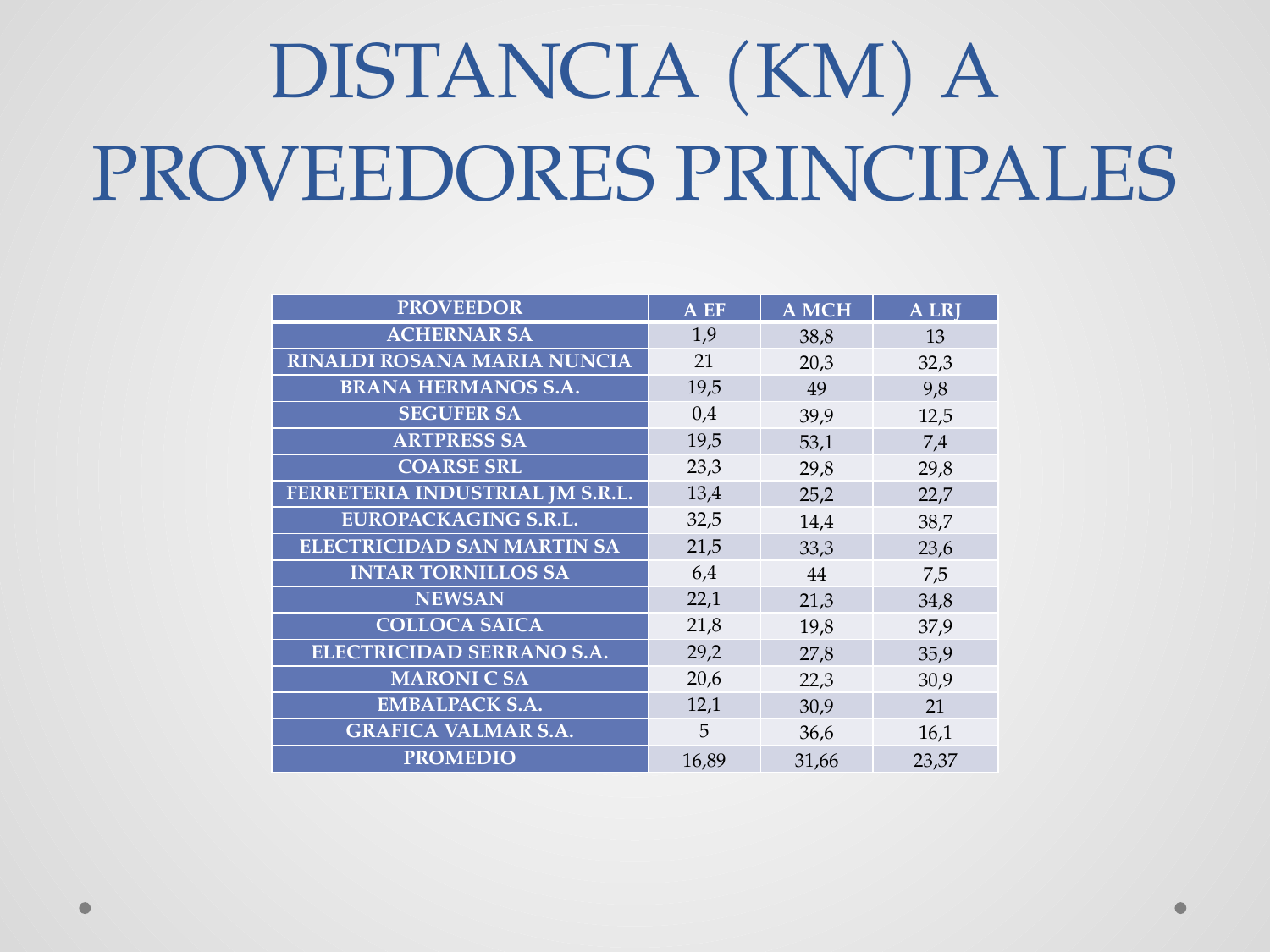

# DISTANCIA (KM) A PROVEEDORES PRINCIPALES
| PROVEEDOR | A EF | A MCH | A LRJ |
| --- | --- | --- | --- |
| ACHERNAR SA | 1,9 | 38,8 | 13 |
| RINALDI ROSANA MARIA NUNCIA | 21 | 20,3 | 32,3 |
| BRANA HERMANOS S.A. | 19,5 | 49 | 9,8 |
| SEGUFER SA | 0,4 | 39,9 | 12,5 |
| ARTPRESS SA | 19,5 | 53,1 | 7,4 |
| COARSE SRL | 23,3 | 29,8 | 29,8 |
| FERRETERIA INDUSTRIAL JM S.R.L. | 13,4 | 25,2 | 22,7 |
| EUROPACKAGING S.R.L. | 32,5 | 14,4 | 38,7 |
| ELECTRICIDAD SAN MARTIN SA | 21,5 | 33,3 | 23,6 |
| INTAR TORNILLOS SA | 6,4 | 44 | 7,5 |
| NEWSAN | 22,1 | 21,3 | 34,8 |
| COLLOCA SAICA | 21,8 | 19,8 | 37,9 |
| ELECTRICIDAD SERRANO S.A. | 29,2 | 27,8 | 35,9 |
| MARONI C SA | 20,6 | 22,3 | 30,9 |
| EMBALPACK S.A. | 12,1 | 30,9 | 21 |
| GRAFICA VALMAR S.A. | 5 | 36,6 | 16,1 |
| PROMEDIO | 16,89 | 31,66 | 23,37 |